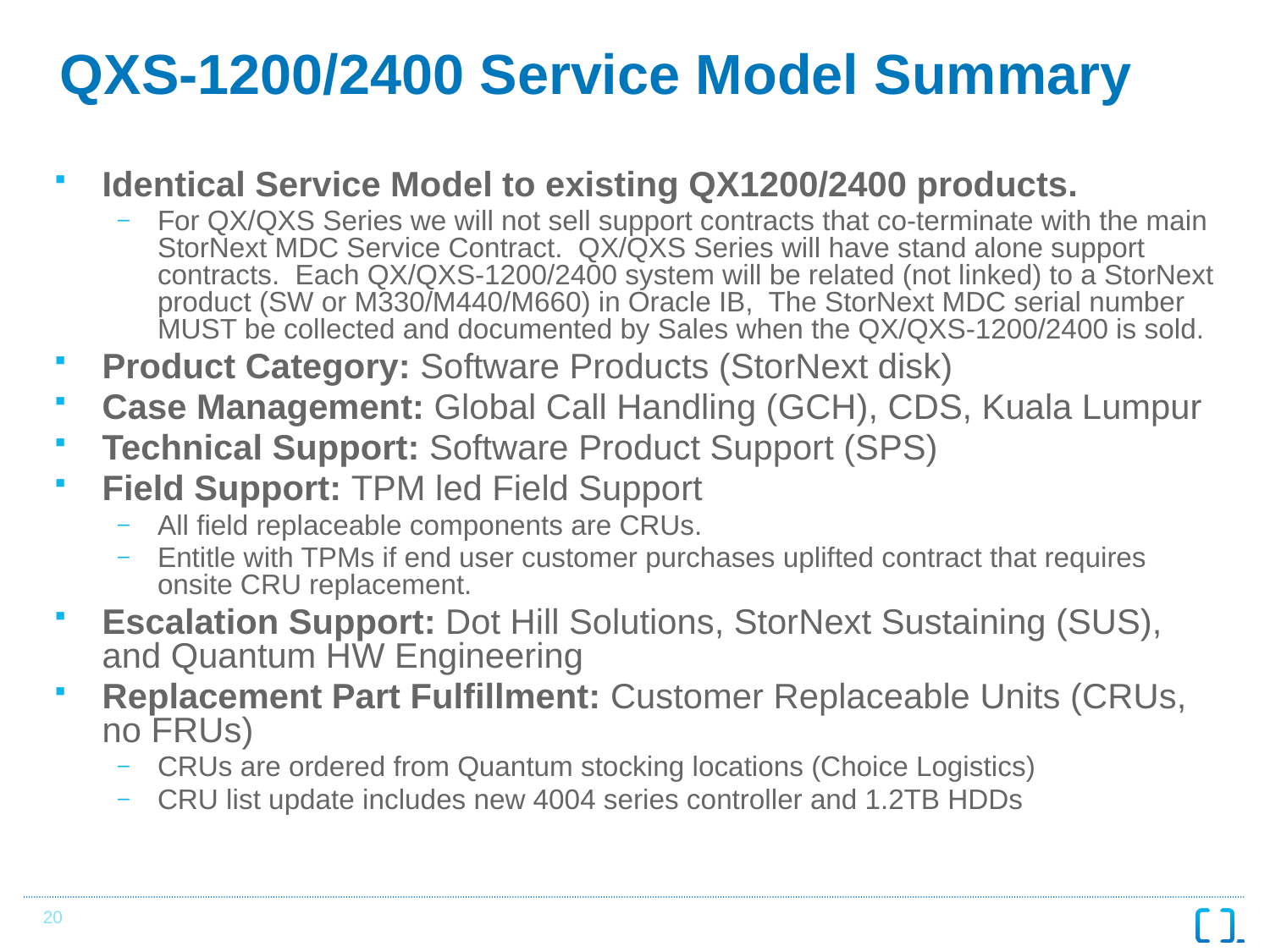

# QXS-1200/2400 Service Model Summary
Identical Service Model to existing QX1200/2400 products.
For QX/QXS Series we will not sell support contracts that co-terminate with the main StorNext MDC Service Contract.  QX/QXS Series will have stand alone support contracts.  Each QX/QXS-1200/2400 system will be related (not linked) to a StorNext product (SW or M330/M440/M660) in Oracle IB,  The StorNext MDC serial number MUST be collected and documented by Sales when the QX/QXS-1200/2400 is sold.
Product Category: Software Products (StorNext disk)
Case Management: Global Call Handling (GCH), CDS, Kuala Lumpur
Technical Support: Software Product Support (SPS)
Field Support: TPM led Field Support
All field replaceable components are CRUs.
Entitle with TPMs if end user customer purchases uplifted contract that requires onsite CRU replacement.
Escalation Support: Dot Hill Solutions, StorNext Sustaining (SUS), and Quantum HW Engineering
Replacement Part Fulfillment: Customer Replaceable Units (CRUs, no FRUs)
CRUs are ordered from Quantum stocking locations (Choice Logistics)
CRU list update includes new 4004 series controller and 1.2TB HDDs